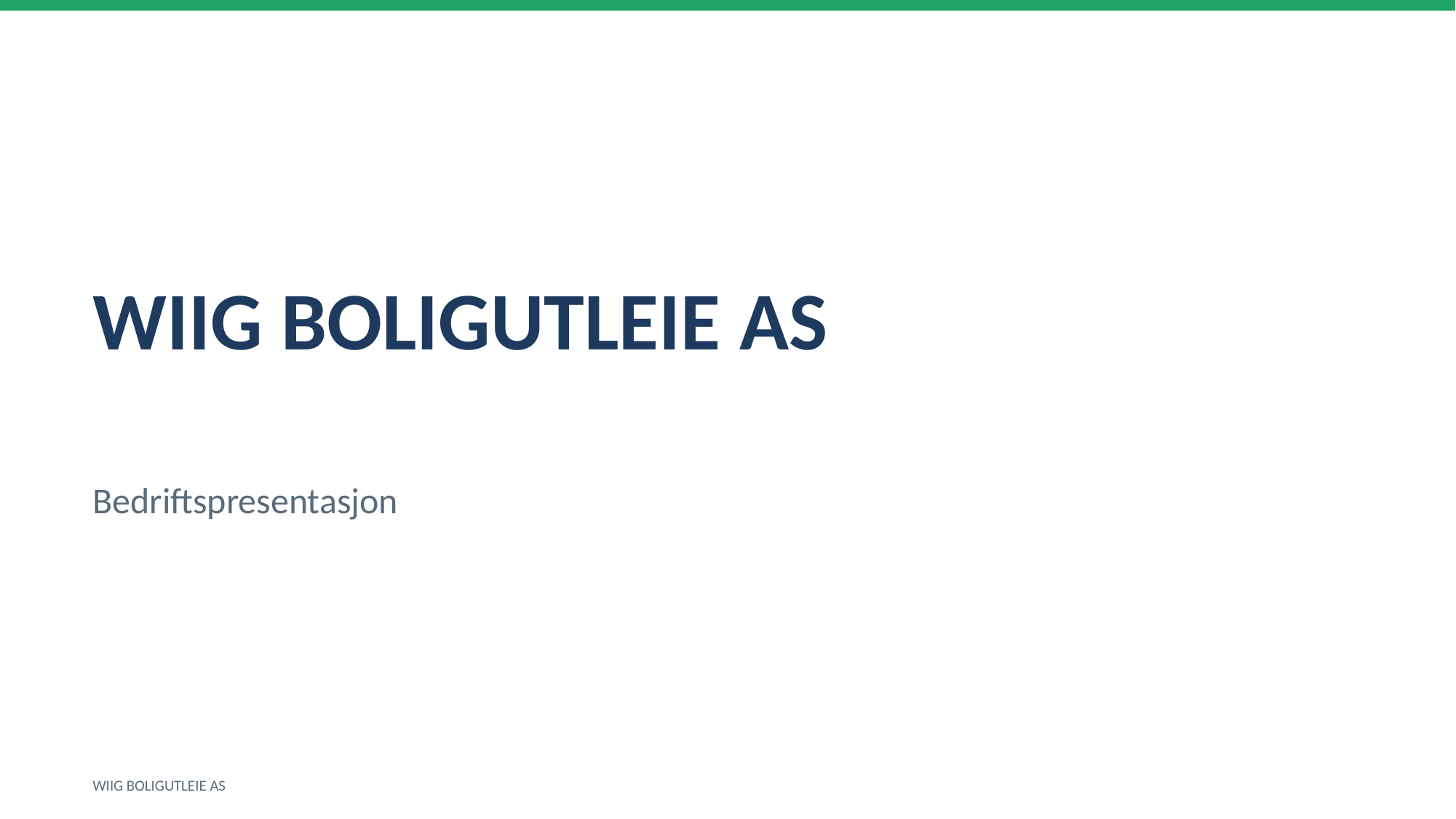

WIIG BOLIGUTLEIE AS
Bedriftspresentasjon
WIIG BOLIGUTLEIE AS